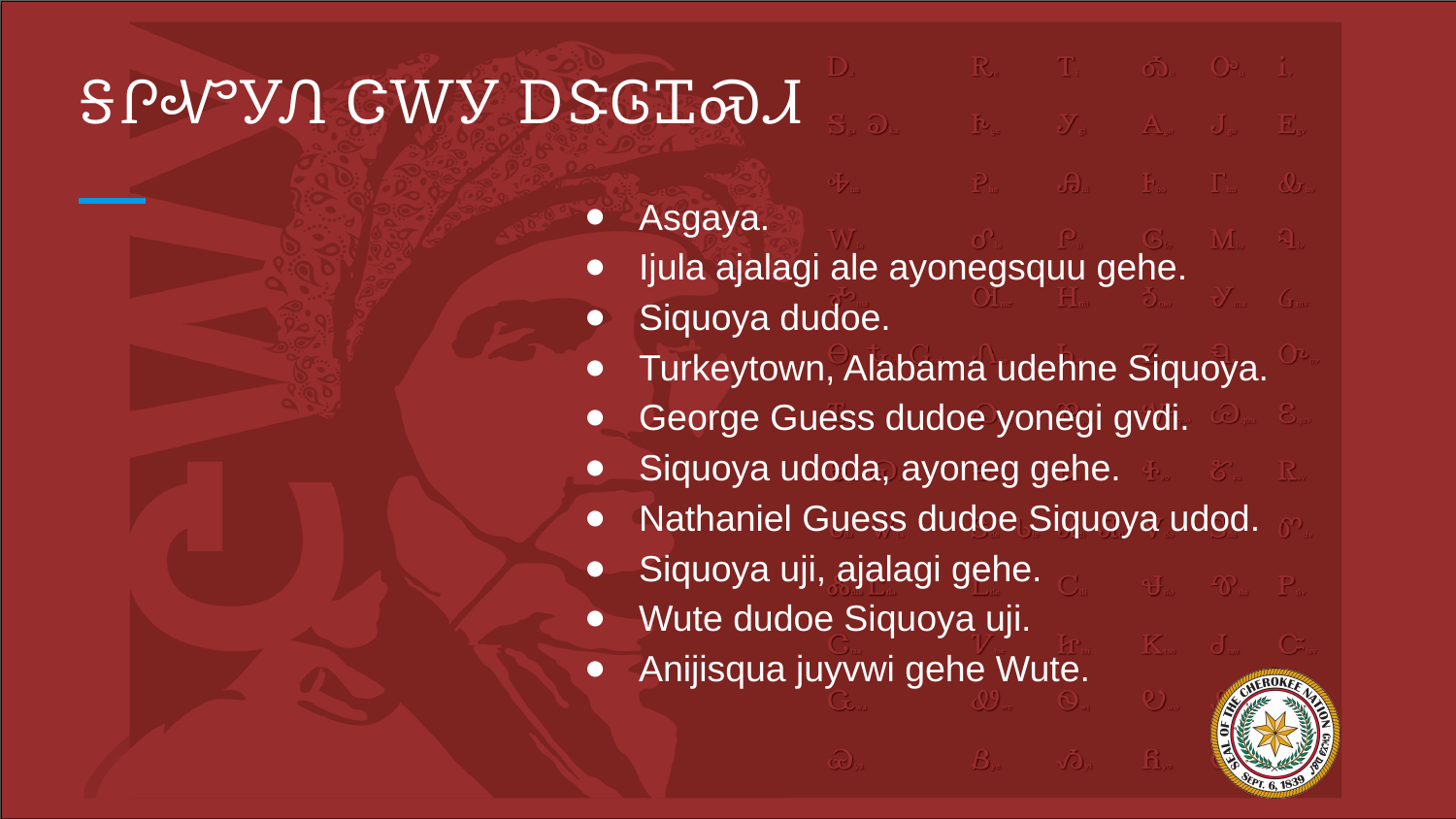

# ᎦᎵᏉᎩᏁ ᏣᎳᎩ ᎠᏕᎶᏆᏍᏗ
Asgaya.
Ijula ajalagi ale ayonegsquu gehe.
Siquoya dudoe.
Turkeytown, Alabama udehne Siquoya.
George Guess dudoe yonegi gvdi.
Siquoya udoda, ayoneg gehe.
Nathaniel Guess dudoe Siquoya udod.
Siquoya uji, ajalagi gehe.
Wute dudoe Siquoya uji.
Anijisqua juyvwi gehe Wute.